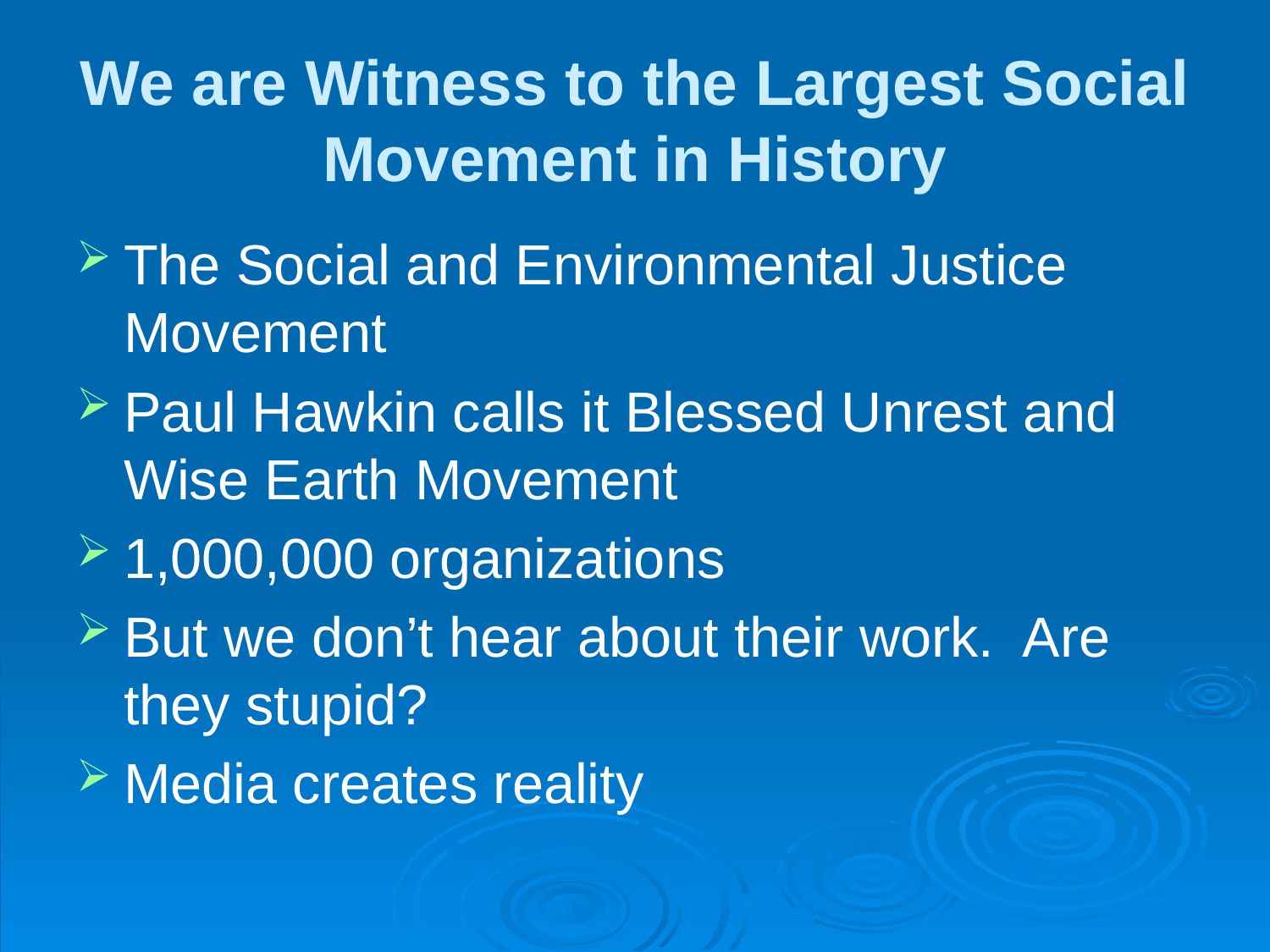

# We are Witness to the Largest Social Movement in History
The Social and Environmental Justice Movement
Paul Hawkin calls it Blessed Unrest and Wise Earth Movement
1,000,000 organizations
But we don’t hear about their work.  Are they stupid?
Media creates reality